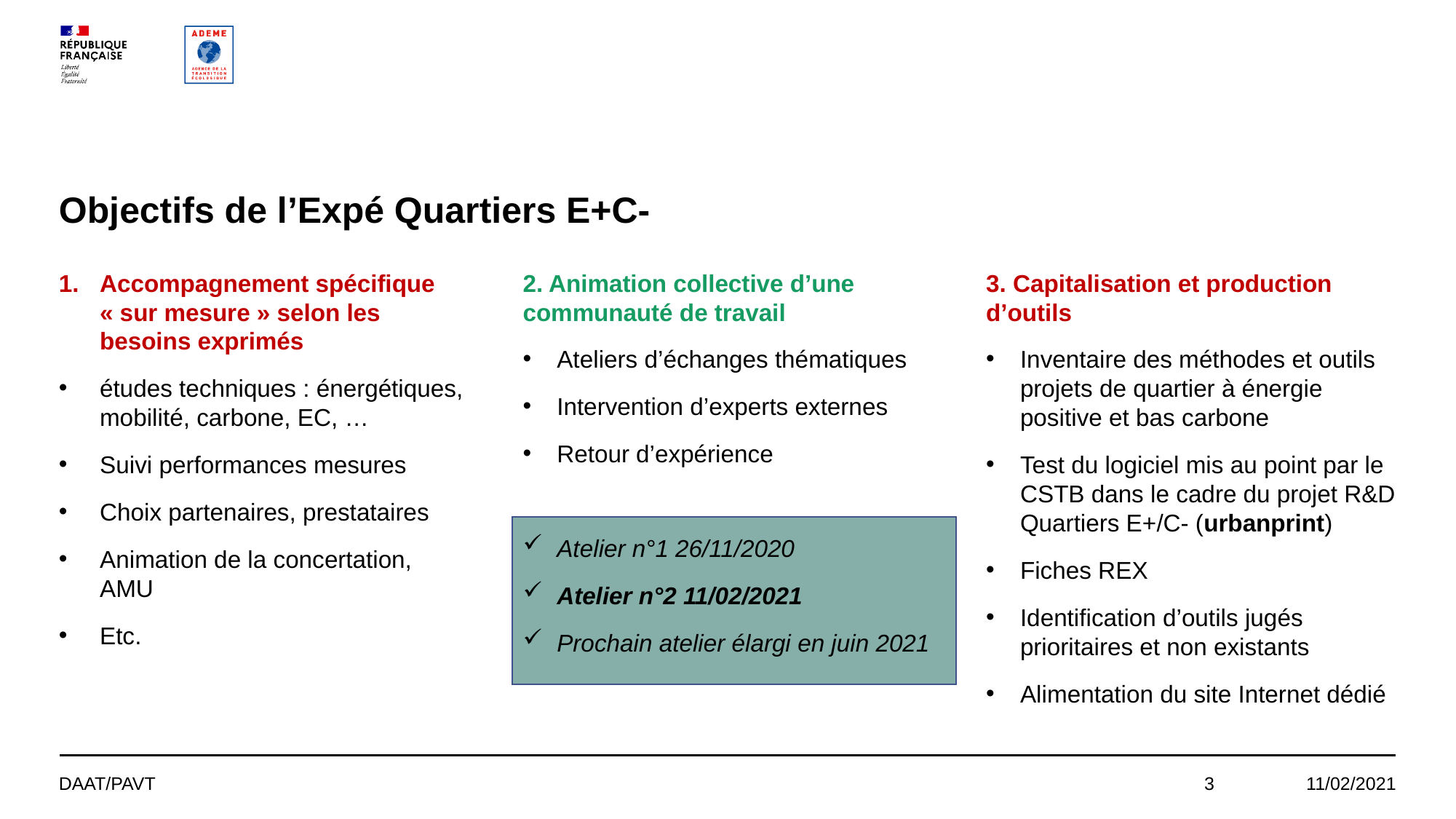

# Objectifs de l’Expé Quartiers E+C-
Accompagnement spécifique « sur mesure » selon les besoins exprimés
études techniques : énergétiques, mobilité, carbone, EC, …
Suivi performances mesures
Choix partenaires, prestataires
Animation de la concertation, AMU
Etc.
2. Animation collective d’une communauté de travail
Ateliers d’échanges thématiques
Intervention d’experts externes
Retour d’expérience

Atelier n°1 26/11/2020
Atelier n°2 11/02/2021
Prochain atelier élargi en juin 2021
3. Capitalisation et production d’outils
Inventaire des méthodes et outils projets de quartier à énergie positive et bas carbone
Test du logiciel mis au point par le CSTB dans le cadre du projet R&D Quartiers E+/C- (urbanprint)
Fiches REX
Identification d’outils jugés prioritaires et non existants
Alimentation du site Internet dédié

DAAT/PAVT
3
11/02/2021